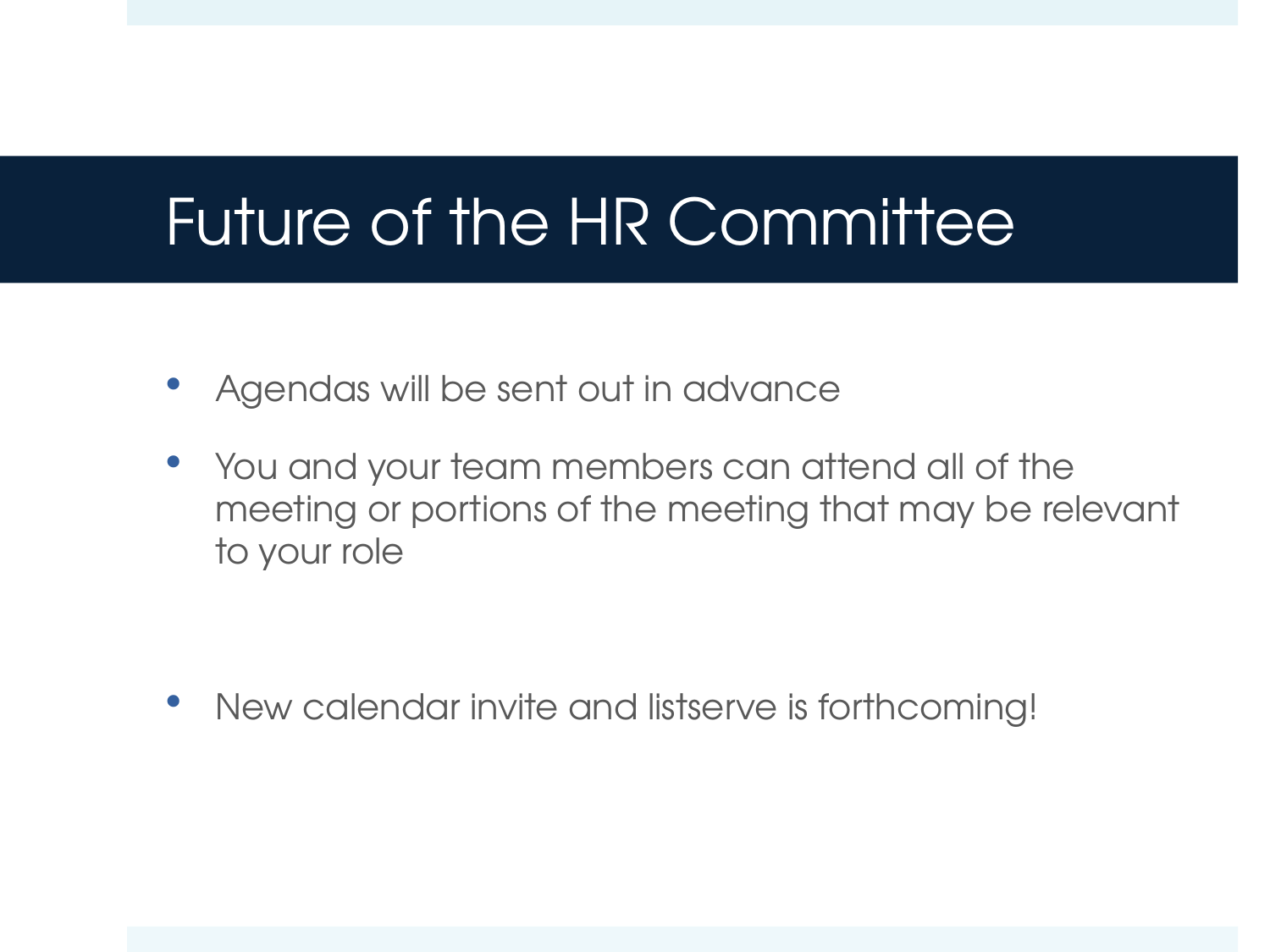

# Future of the HR Committee
Agendas will be sent out in advance
You and your team members can attend all of the meeting or portions of the meeting that may be relevant to your role

New calendar invite and listserve is forthcoming!